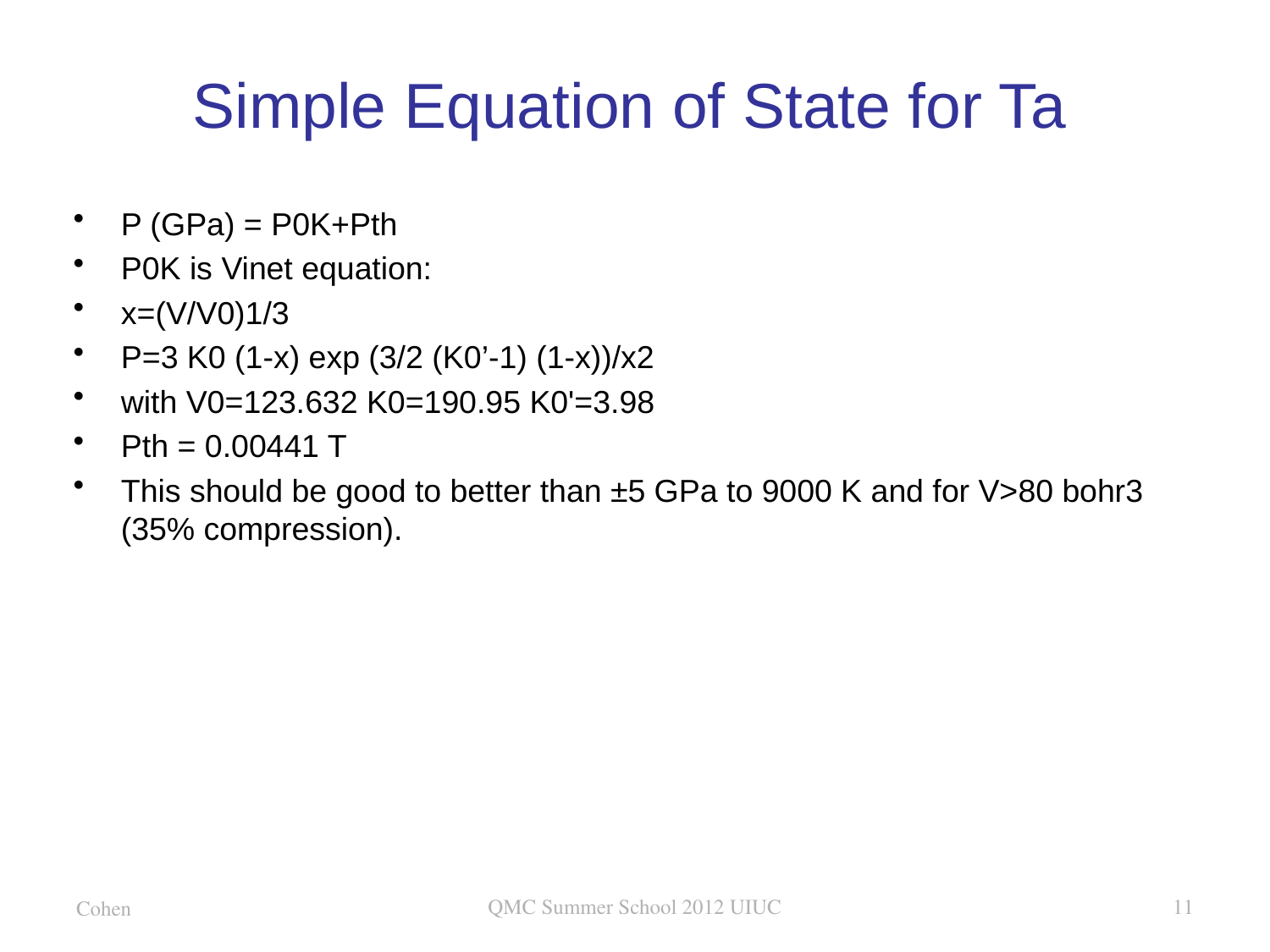

# Simple Equation of State for Ta
P (GPa) = P0K+Pth
P0K is Vinet equation:
x=(V/V0)1/3
P=3 K0 (1-x) exp (3/2 (K0’-1) (1-x))/x2
with V0=123.632 K0=190.95 K0'=3.98
Pth = 0.00441 T
This should be good to better than ±5 GPa to 9000 K and for V>80 bohr3 (35% compression).

Cohen
QMC Summer School 2012 UIUC
11